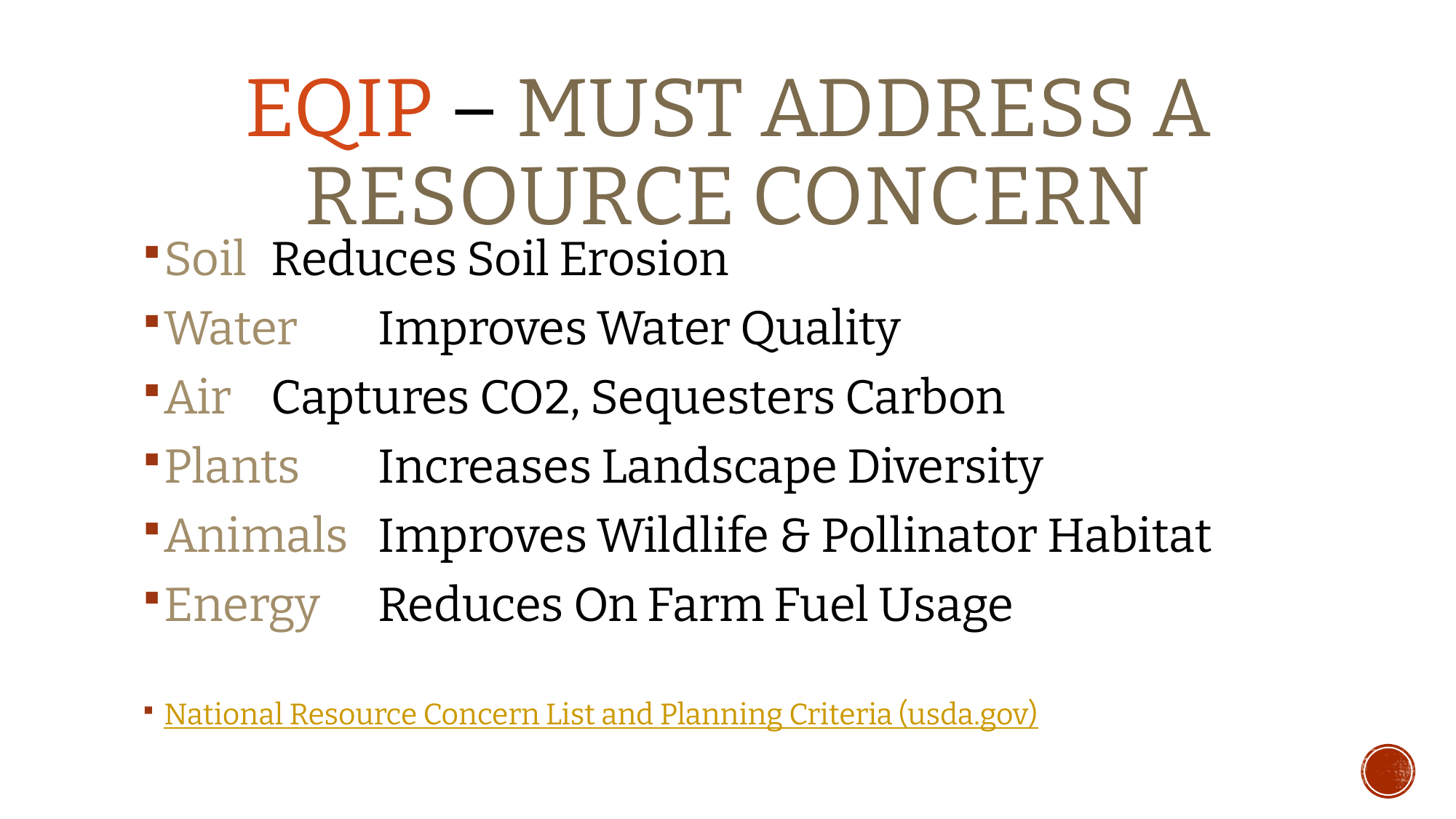

# EQIP – Must Address A Resource Concern
Soil			Reduces Soil Erosion
Water		Improves Water Quality
Air			Captures CO2, Sequesters Carbon
Plants		Increases Landscape Diversity
Animals		Improves Wildlife & Pollinator Habitat
Energy		Reduces On Farm Fuel Usage

National Resource Concern List and Planning Criteria (usda.gov)